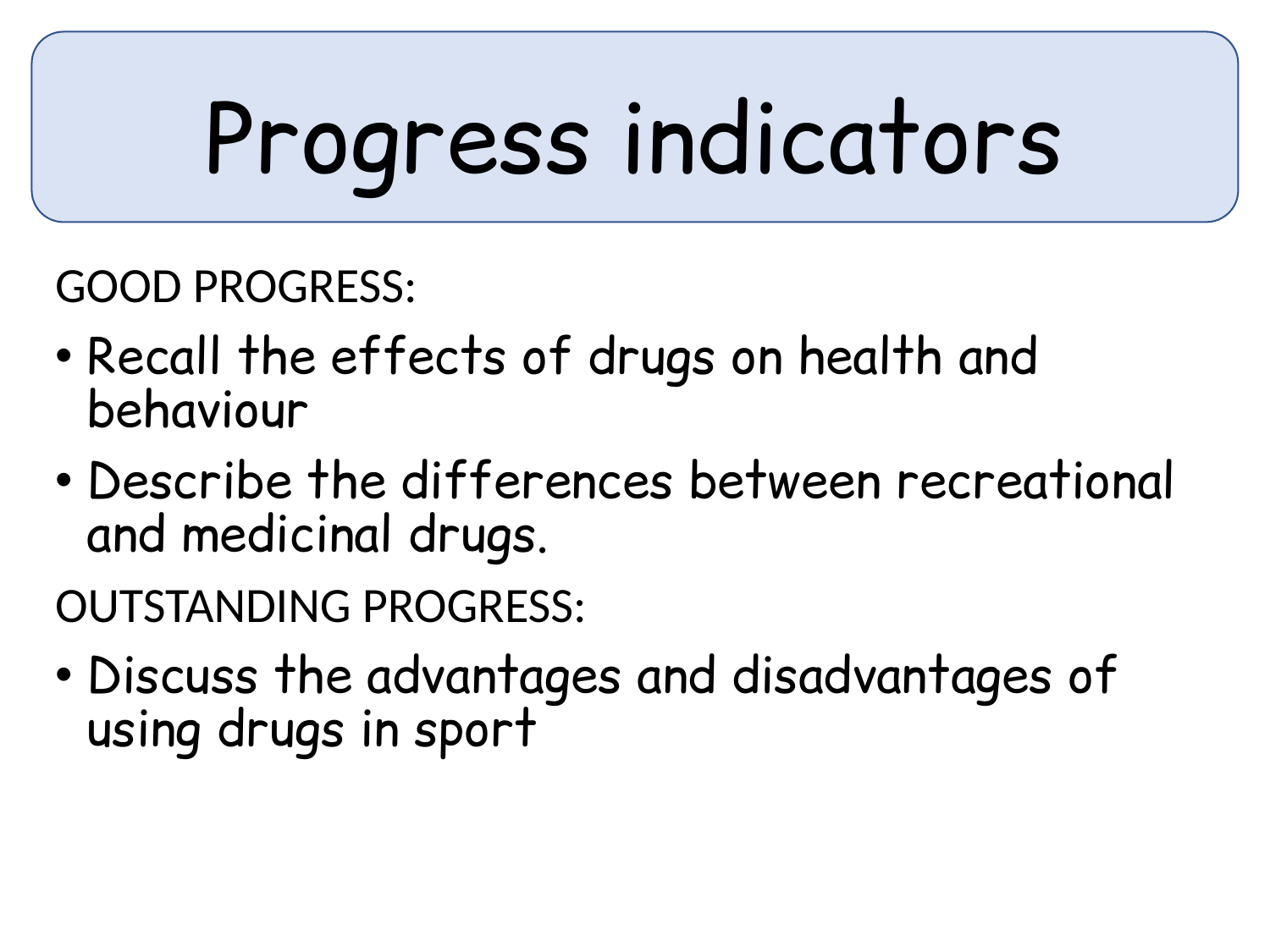

Progress indicators
GOOD PROGRESS:
Recall the effects of drugs on health and behaviour
Describe the differences between recreational and medicinal drugs.
OUTSTANDING PROGRESS:
Discuss the advantages and disadvantages of using drugs in sport